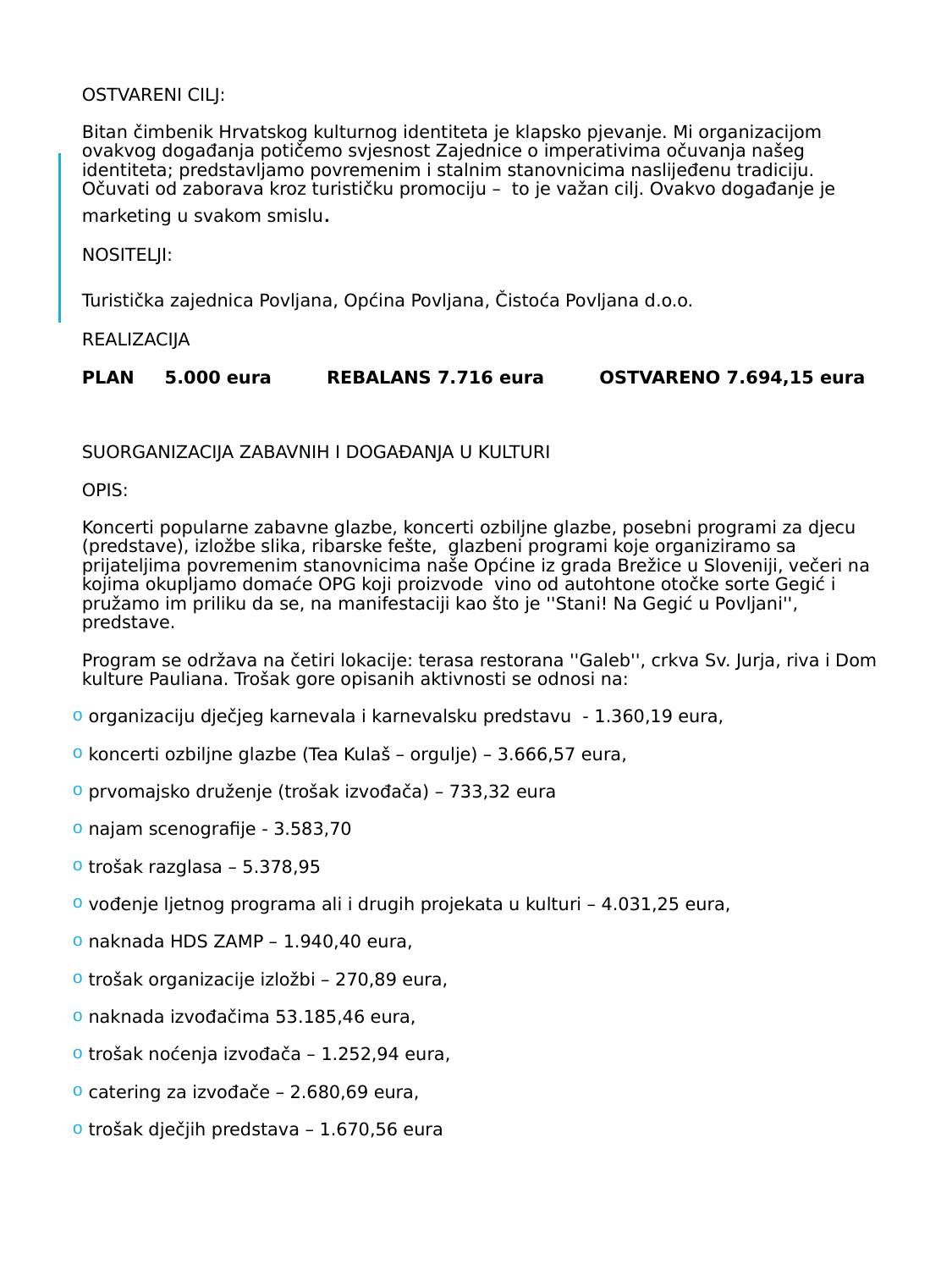

OSTVARENI CILJ:
Bitan čimbenik Hrvatskog kulturnog identiteta je klapsko pjevanje. Mi organizacijom ovakvog događanja potičemo svjesnost Zajednice o imperativima očuvanja našeg identiteta; predstavljamo povremenim i stalnim stanovnicima naslijeđenu tradiciju. Očuvati od zaborava kroz turističku promociju –  to je važan cilj. Ovakvo događanje je marketing u svakom smislu.
NOSITELJI:
Turistička zajednica Povljana, Općina Povljana, Čistoća Povljana d.o.o.
REALIZACIJA
PLAN     5.000 eura         REBALANS 7.716 eura         OSTVARENO 7.694,15 eura

SUORGANIZACIJA ZABAVNIH I DOGAĐANJA U KULTURI
OPIS:
Koncerti popularne zabavne glazbe, koncerti ozbiljne glazbe, posebni programi za djecu (predstave), izložbe slika, ribarske fešte,  glazbeni programi koje organiziramo sa prijateljima povremenim stanovnicima naše Općine iz grada Brežice u Sloveniji, večeri na kojima okupljamo domaće OPG koji proizvode  vino od autohtone otočke sorte Gegić i pružamo im priliku da se, na manifestaciji kao što je ''Stani! Na Gegić u Povljani'', predstave.
Program se održava na četiri lokacije: terasa restorana ''Galeb'', crkva Sv. Jurja, riva i Dom kulture Pauliana. Trošak gore opisanih aktivnosti se odnosi na:
 organizaciju dječjeg karnevala i karnevalsku predstavu  - 1.360,19 eura,
 koncerti ozbiljne glazbe (Tea Kulaš – orgulje) – 3.666,57 eura,
 prvomajsko druženje (trošak izvođača) – 733,32 eura
 najam scenografije - 3.583,70
 trošak razglasa – 5.378,95
 vođenje ljetnog programa ali i drugih projekata u kulturi – 4.031,25 eura,
 naknada HDS ZAMP – 1.940,40 eura,
 trošak organizacije izložbi – 270,89 eura,
 naknada izvođačima 53.185,46 eura,
 trošak noćenja izvođača – 1.252,94 eura,
 catering za izvođače – 2.680,69 eura,
 trošak dječjih predstava – 1.670,56 eura